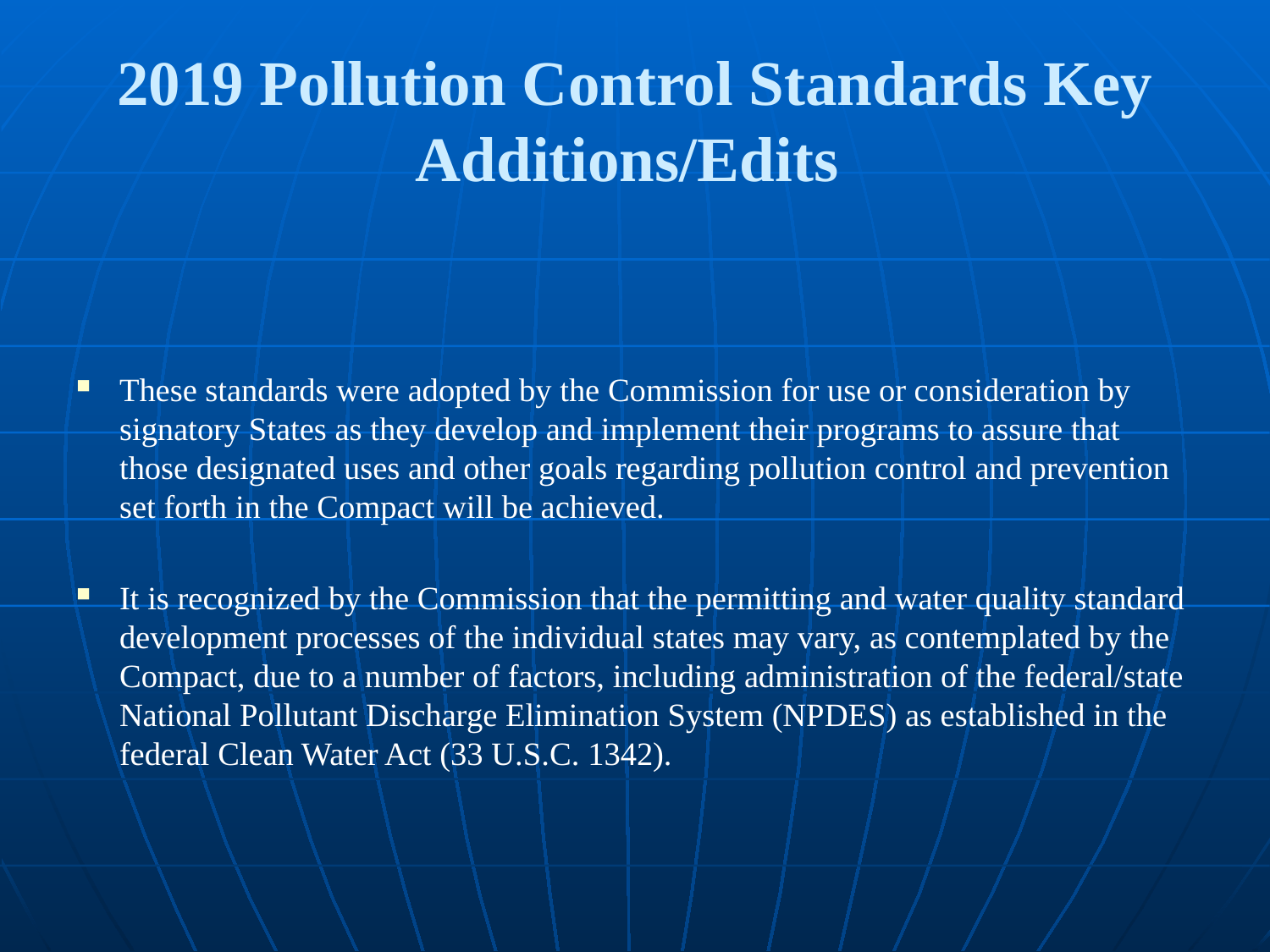

# 2019 Pollution Control Standards Key Additions/Edits

These standards were adopted by the Commission for use or consideration by signatory States as they develop and implement their programs to assure that those designated uses and other goals regarding pollution control and prevention set forth in the Compact will be achieved.

It is recognized by the Commission that the permitting and water quality standard development processes of the individual states may vary, as contemplated by the Compact, due to a number of factors, including administration of the federal/state National Pollutant Discharge Elimination System (NPDES) as established in the federal Clean Water Act (33 U.S.C. 1342).